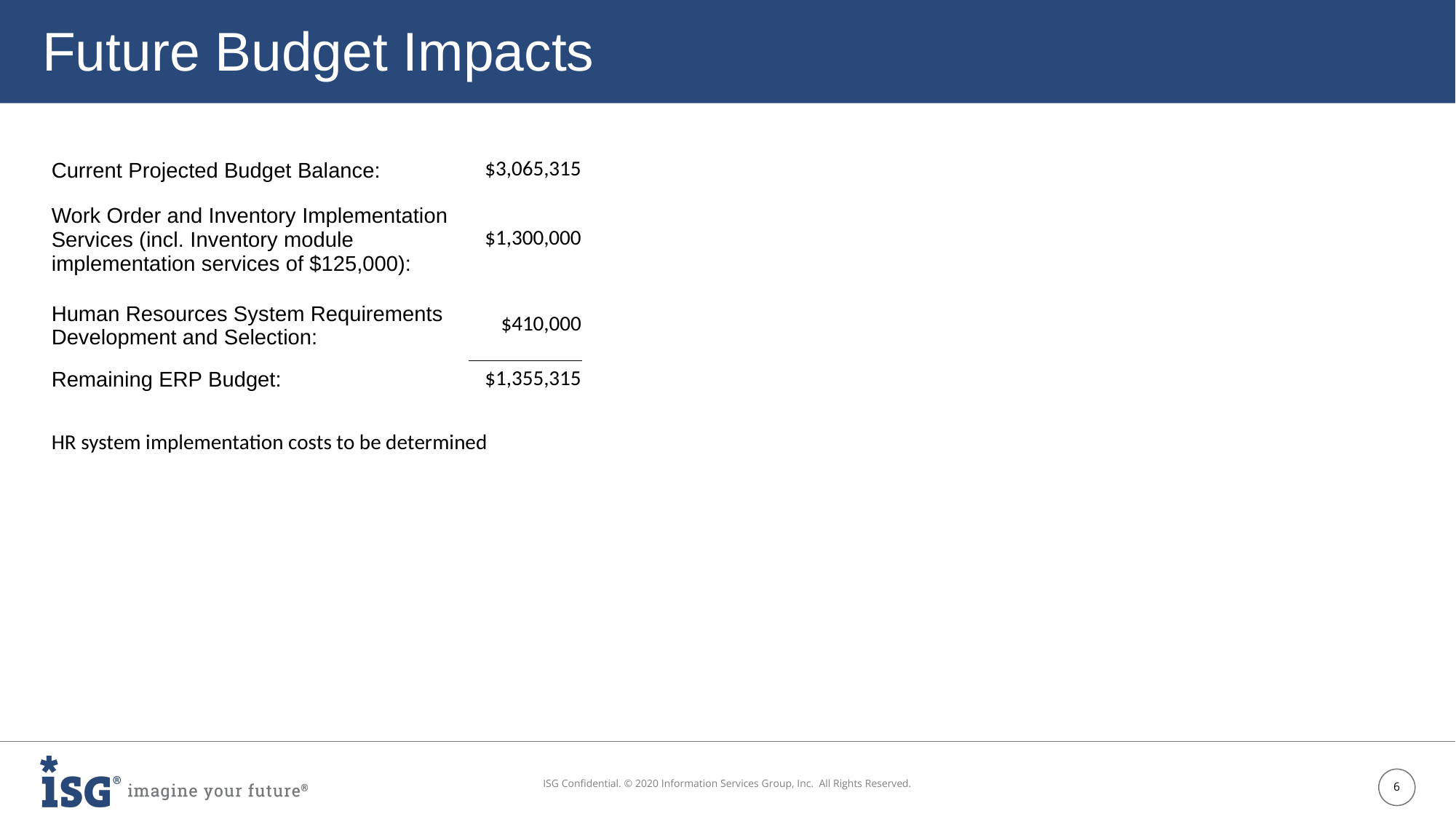

# Future Budget Impacts

| Current Projected Budget Balance: | $3,065,315 |
| --- | --- |
| Work Order and Inventory Implementation Services (incl. Inventory module implementation services of $125,000): | $1,300,000 |
| Human Resources System Requirements Development and Selection: | $410,000 |
| Remaining ERP Budget: | $1,355,315 |
|  |  |
| HR system implementation costs to be determined |  |